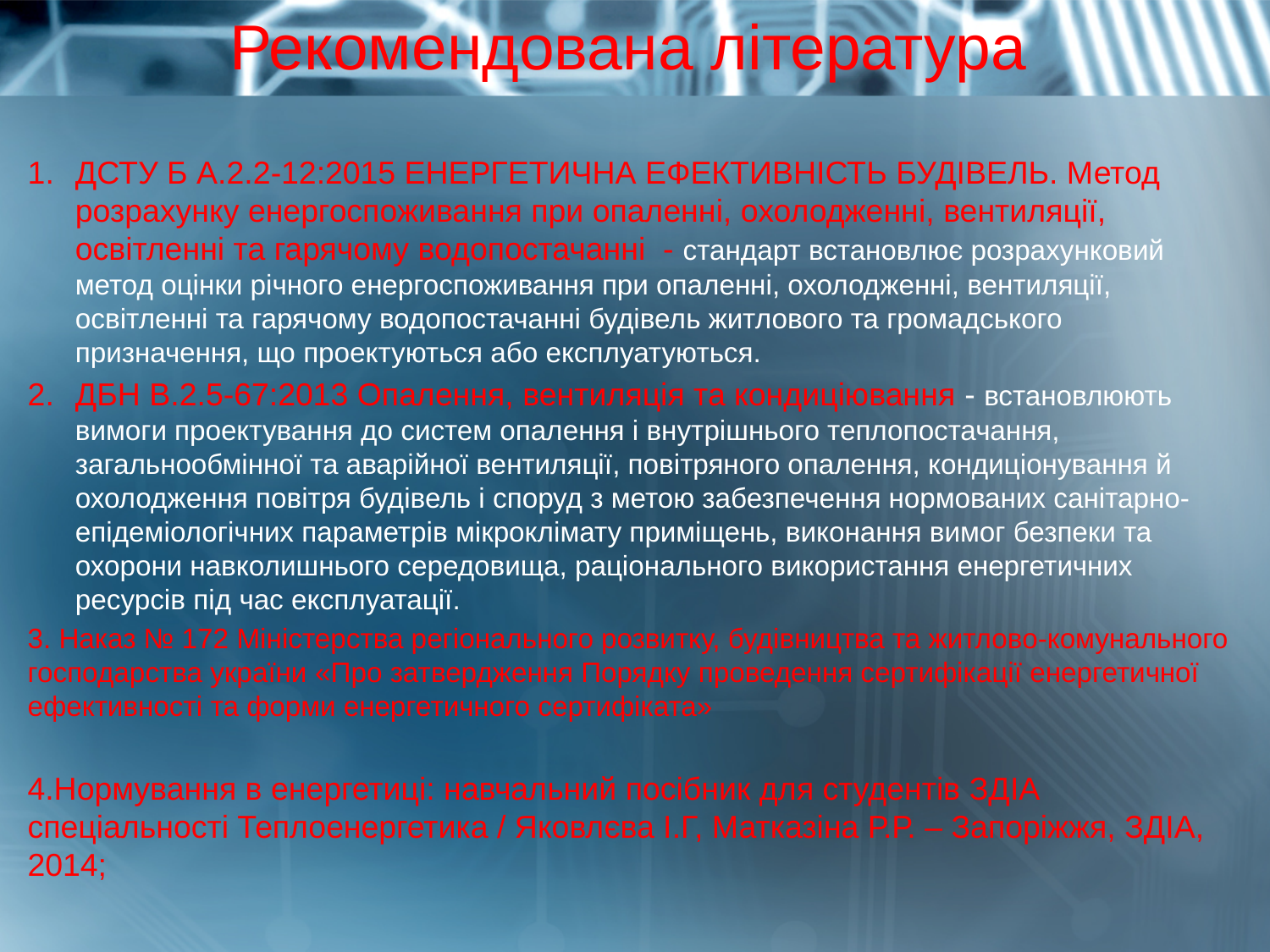

# Рекомендована література
ДСТУ Б А.2.2-12:2015 ЕНЕРГЕТИЧНА ЕФЕКТИВНІСТЬ БУДІВЕЛЬ. Метод розрахунку енергоспоживання при опаленні, охолодженні, вентиляції, освітленні та гарячому водопостачанні  - стандарт встановлює розрахунковий метод оцінки річного енергоспоживання при опаленні, охолодженні, вентиляції, освітленні та гарячому водопостачанні будівель житлового та громадського призначення, що проектуються або експлуатуються.
ДБН В.2.5-67:2013 Опалення, вентиляція та кондиціювання - встановлюють вимоги проектування до систем опалення і внутрішнього теплопостачання, загальнообмінної та аварійної вентиляції, повітряного опалення, кондиціонування й охолодження повітря будівель і споруд з метою забезпечення нормованих санітарно-епідеміологічних параметрів мікроклімату приміщень, виконання вимог безпеки та охорони навколишнього середовища, раціонального використання енергетичних ресурсів під час експлуатації.
3. Наказ № 172 Міністерства регіонального розвитку, будівництва та житлово-комунального господарства україни «Про затвердження Порядку проведення сертифікації енергетичної ефективності та форми енергетичного сертифіката»

4.Нормування в енергетиці: навчальний посібник для студентів ЗДІА спеціальності Теплоенергетика / Яковлєва І.Г, Матказіна Р.Р. – Запоріжжя, ЗДІА, 2014;